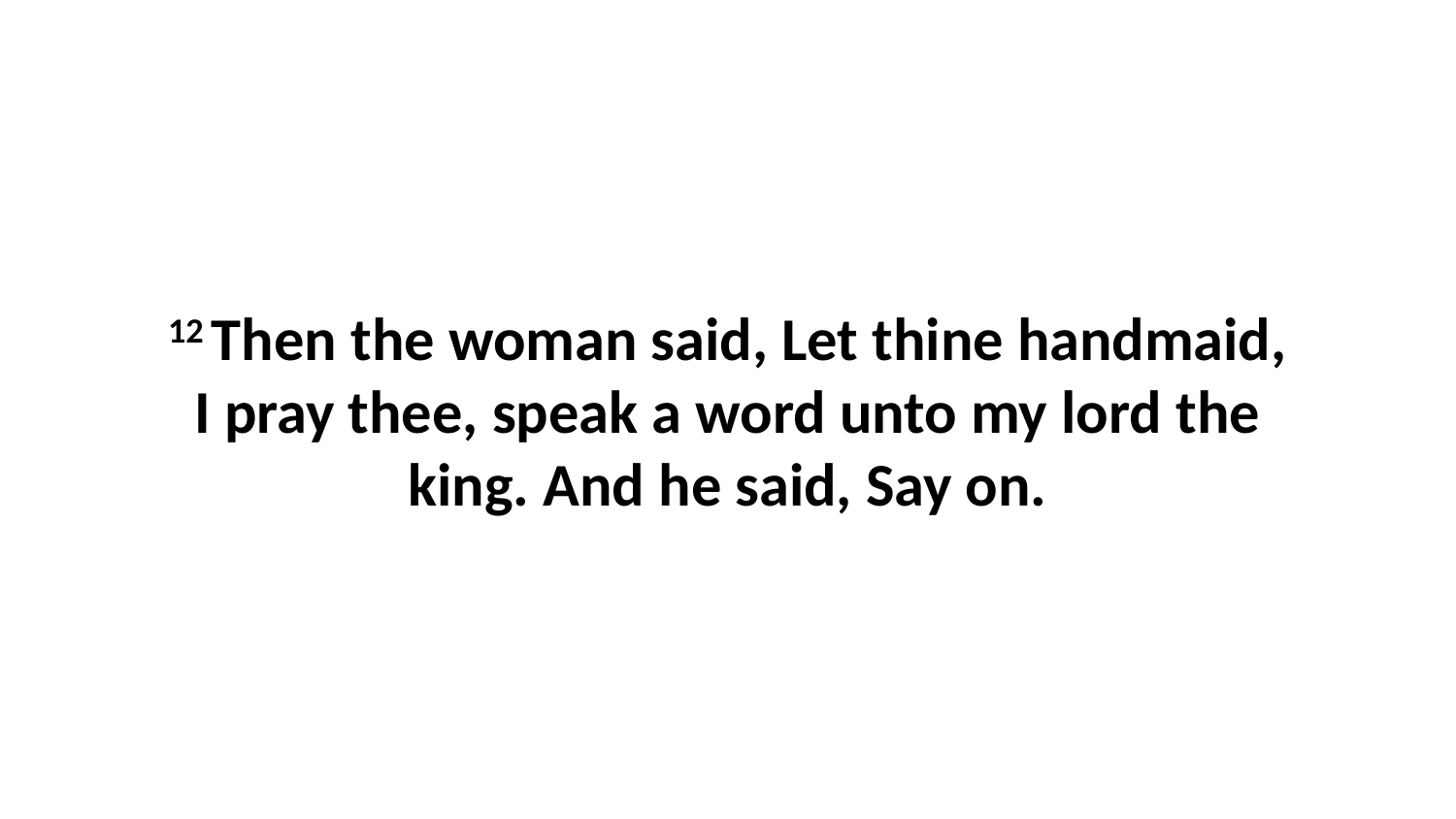

12 Then the woman said, Let thine handmaid, I pray thee, speak a word unto my lord the king. And he said, Say on.